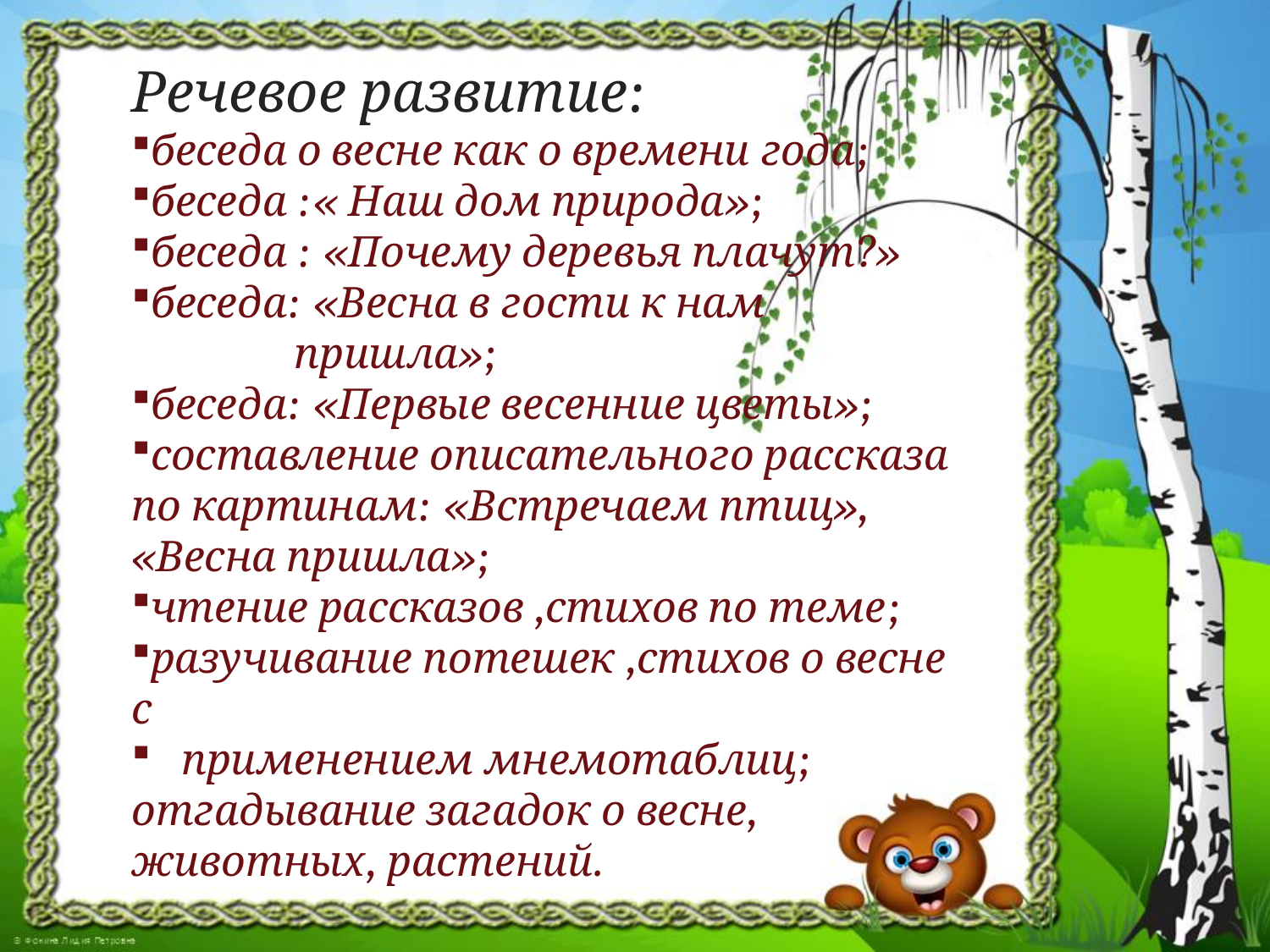

Речевое развитие:
беседа о весне как о времени года;
беседа :« Наш дом природа»;
беседа : «Почему деревья плачут?»
беседа: «Весна в гости к нам
                пришла»;
беседа: «Первые весенние цветы»;
составление описательного рассказа
по картинам: «Встречаем птиц»,
«Весна пришла»;
чтение рассказов ,стихов по теме;
разучивание потешек ,стихов о весне с
   применением мнемотаблиц;       отгадывание загадок о весне, животных, растений.